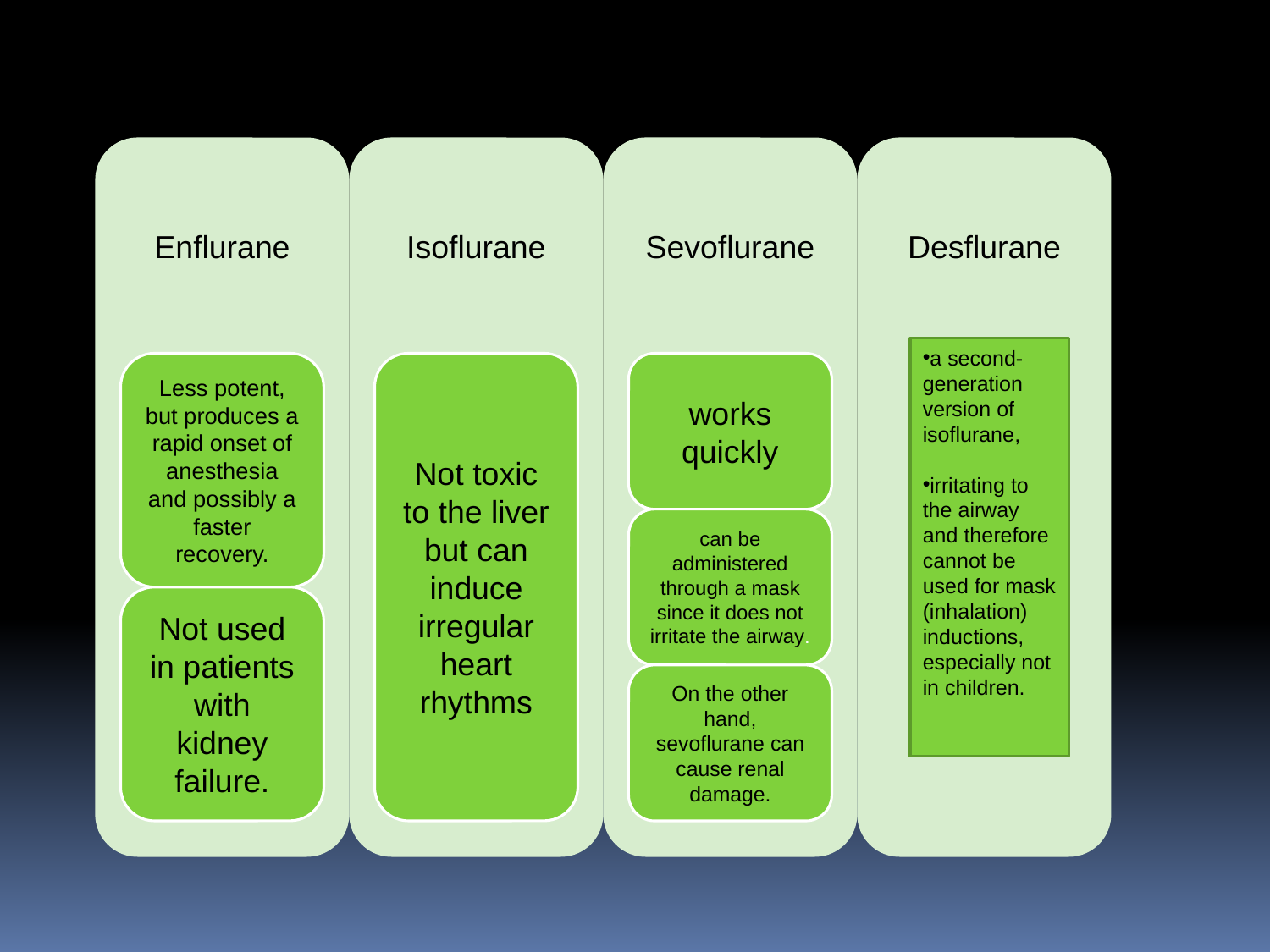

Enflurane
Isoflurane
Not toxic to the liver but can induce irregular heart rhythms
Sevoflurane
Less potent, but produces a rapid onset of anesthesia and possibly a faster recovery.
Not used in patients with kidney failure.
works quickly
can be administered through a mask since it does not irritate the airway.
On the other hand, sevoflurane can cause renal damage.
Desflurane
a second-generation version of isoflurane,

irritating to the airway and therefore cannot be used for mask (inhalation) inductions, especially not in children.